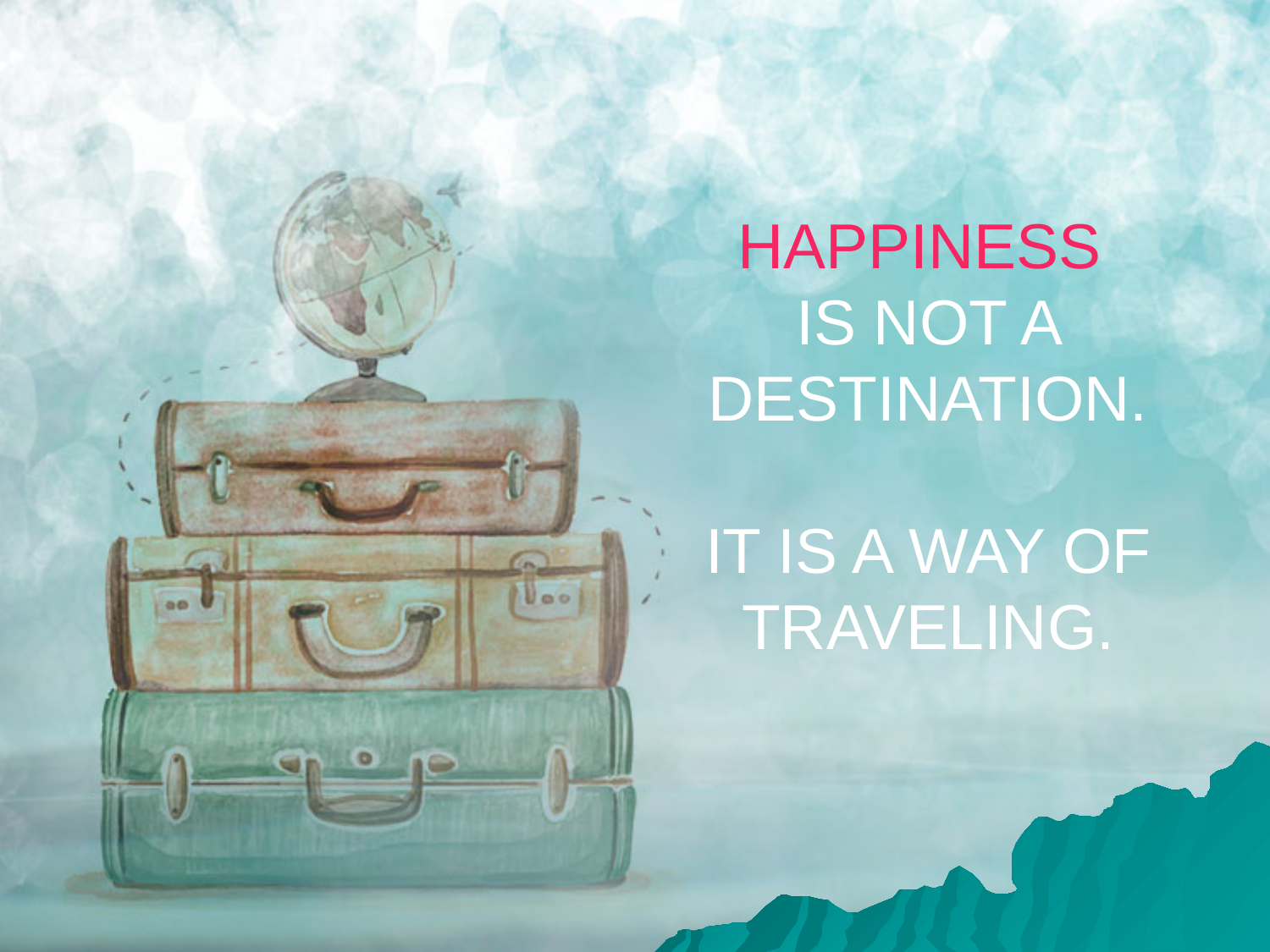

# HAPPINESS IS NOT A DESTINATION. IT IS A WAY OF TRAVELING.